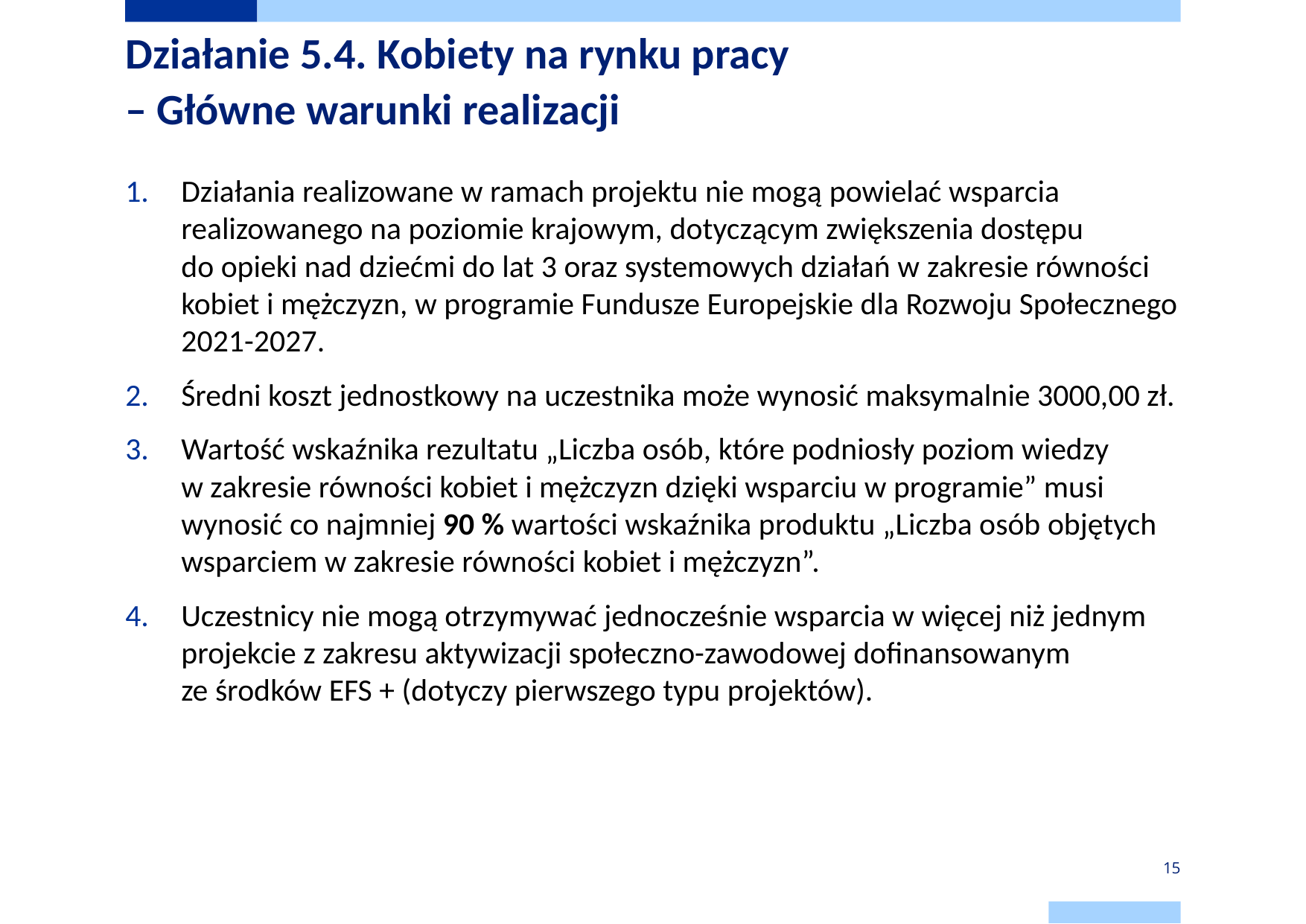

# Działanie 5.4. Kobiety na rynku pracy – Główne warunki realizacji
Działania realizowane w ramach projektu nie mogą powielać wsparcia realizowanego na poziomie krajowym, dotyczącym zwiększenia dostępu
do opieki nad dziećmi do lat 3 oraz systemowych działań w zakresie równości kobiet i mężczyzn, w programie Fundusze Europejskie dla Rozwoju Społecznego 2021-2027.
Średni koszt jednostkowy na uczestnika może wynosić maksymalnie 3000,00 zł.
Wartość wskaźnika rezultatu „Liczba osób, które podniosły poziom wiedzy
w zakresie równości kobiet i mężczyzn dzięki wsparciu w programie” musi wynosić co najmniej 90 % wartości wskaźnika produktu „Liczba osób objętych wsparciem w zakresie równości kobiet i mężczyzn”.
Uczestnicy nie mogą otrzymywać jednocześnie wsparcia w więcej niż jednym projekcie z zakresu aktywizacji społeczno-zawodowej dofinansowanym
ze środków EFS + (dotyczy pierwszego typu projektów).

15